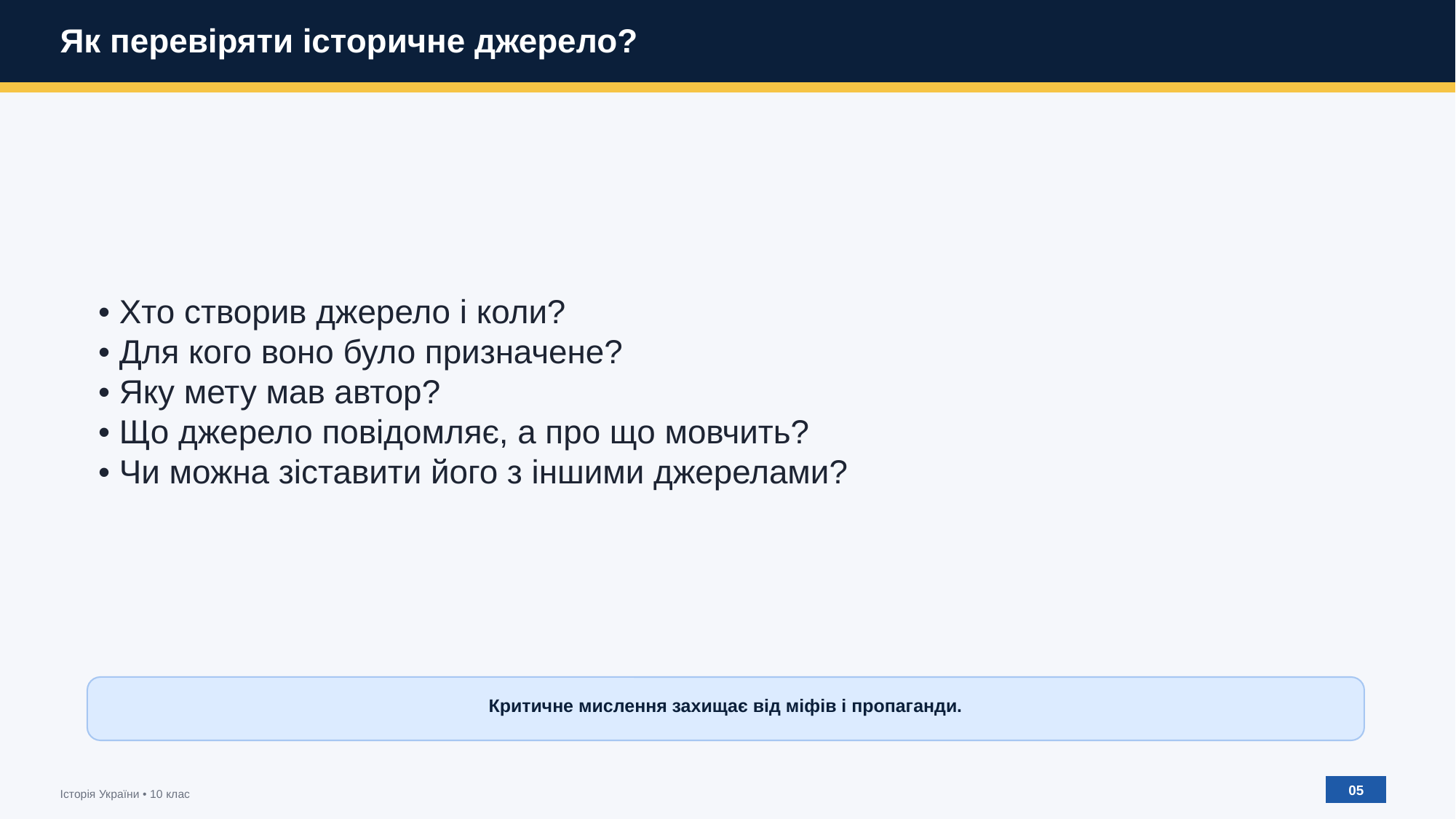

Як перевіряти історичне джерело?

• Хто створив джерело і коли?
• Для кого воно було призначене?
• Яку мету мав автор?
• Що джерело повідомляє, а про що мовчить?
• Чи можна зіставити його з іншими джерелами?

Критичне мислення захищає від міфів і пропаганди.
05
Історія України • 10 клас